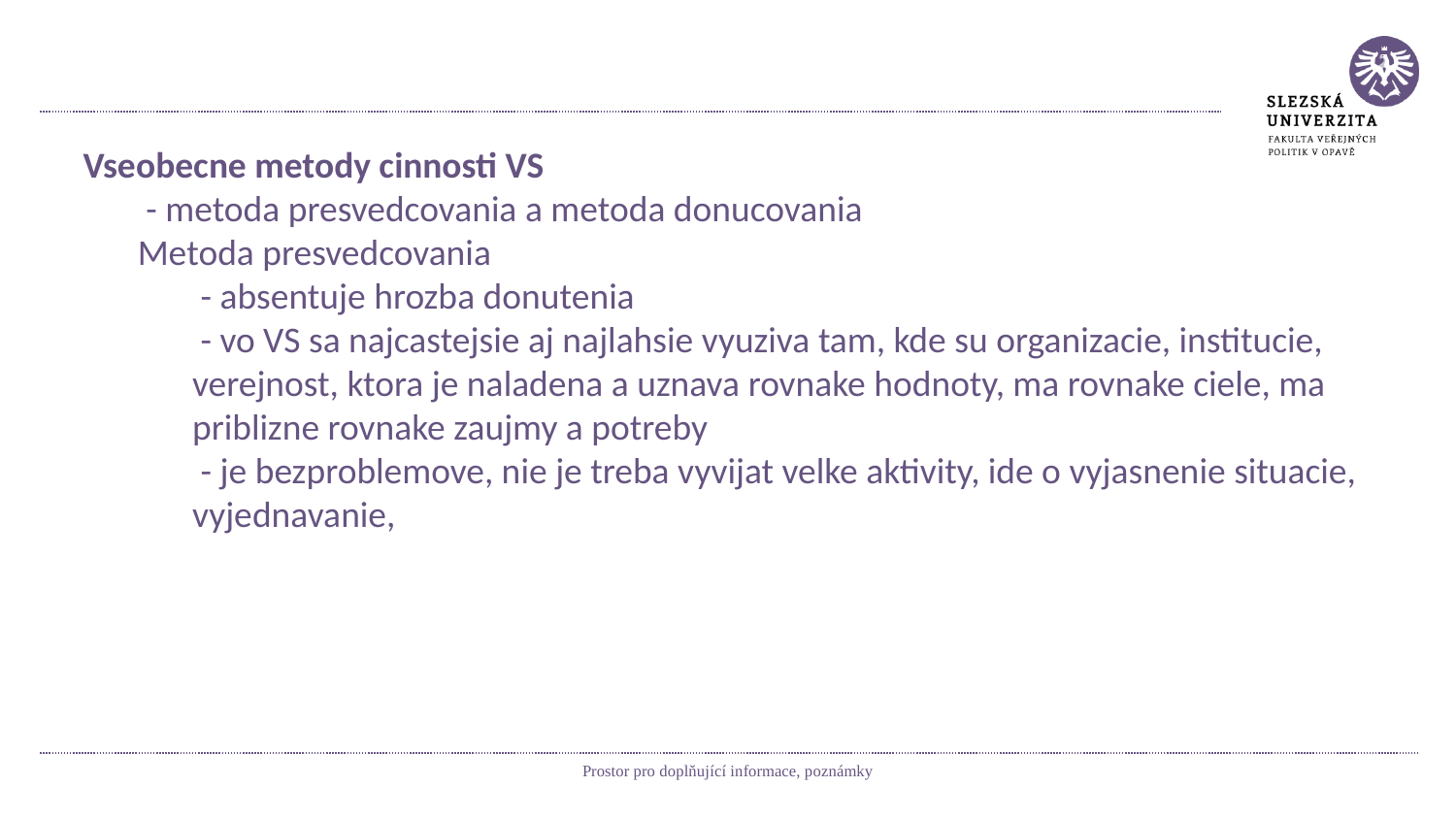

#
Vseobecne metody cinnosti VS
 - metoda presvedcovania a metoda donucovania
Metoda presvedcovania
 - absentuje hrozba donutenia
 - vo VS sa najcastejsie aj najlahsie vyuziva tam, kde su organizacie, institucie, verejnost, ktora je naladena a uznava rovnake hodnoty, ma rovnake ciele, ma priblizne rovnake zaujmy a potreby
 - je bezproblemove, nie je treba vyvijat velke aktivity, ide o vyjasnenie situacie, vyjednavanie,
Prostor pro doplňující informace, poznámky